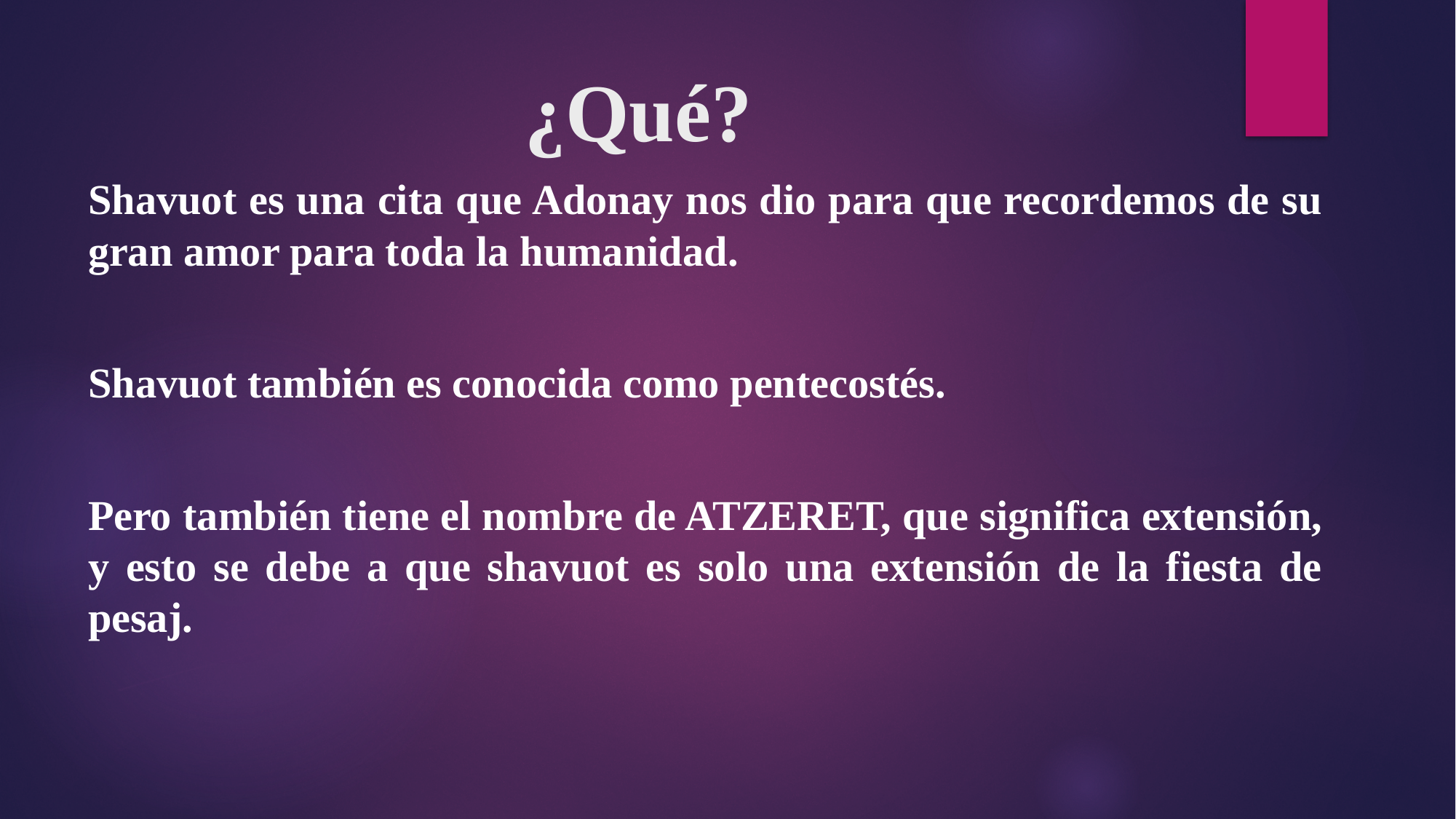

# ¿Qué?
Shavuot es una cita que Adonay nos dio para que recordemos de su gran amor para toda la humanidad.

Shavuot también es conocida como pentecostés.

Pero también tiene el nombre de ATZERET, que significa extensión, y esto se debe a que shavuot es solo una extensión de la fiesta de pesaj.